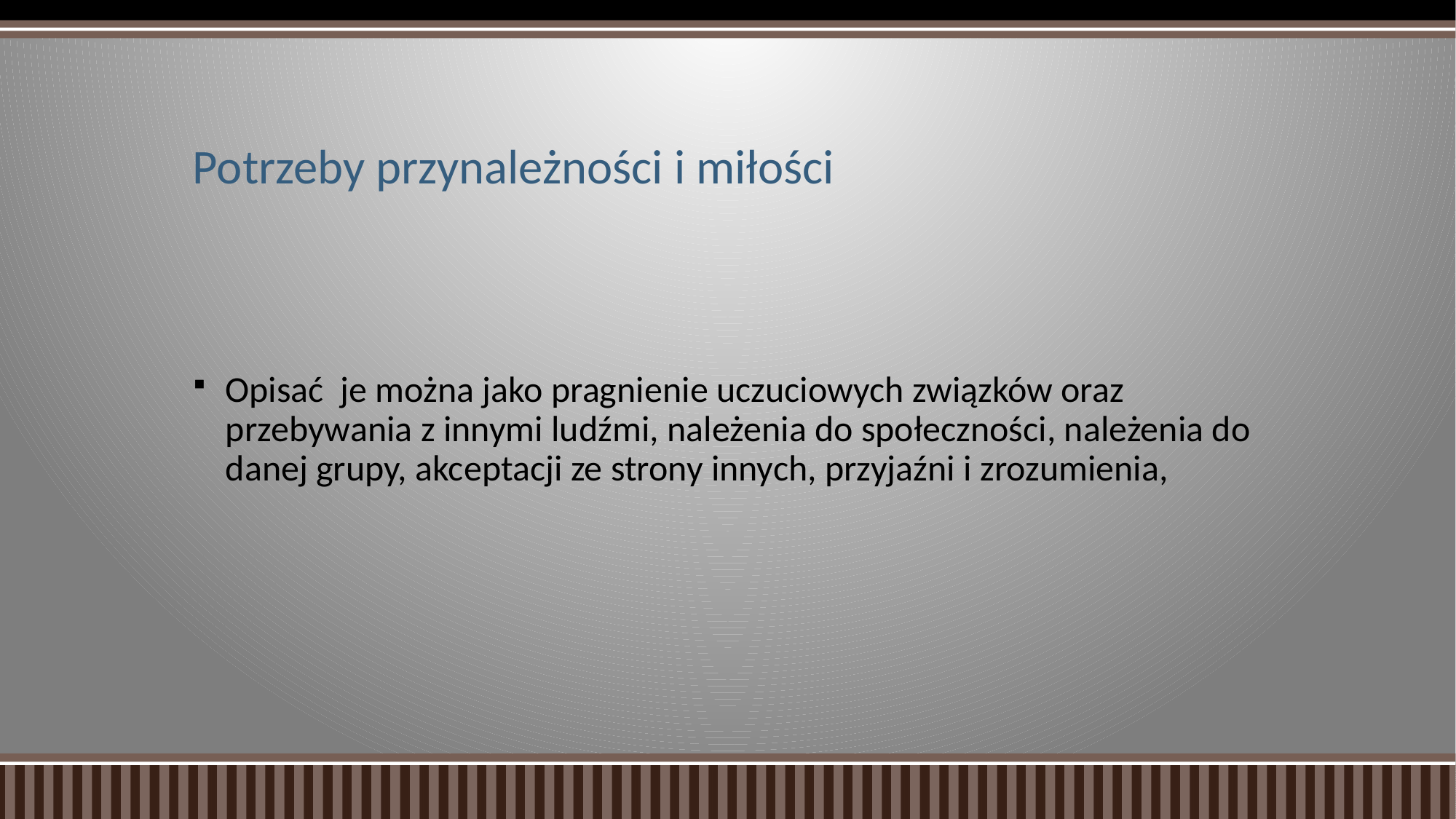

# Potrzeby przynależności i miłości

Opisać  je można jako pragnienie uczuciowych związków oraz przebywania z innymi ludźmi, należenia do społeczności, należenia do danej grupy, akceptacji ze strony innych, przyjaźni i zrozumienia,